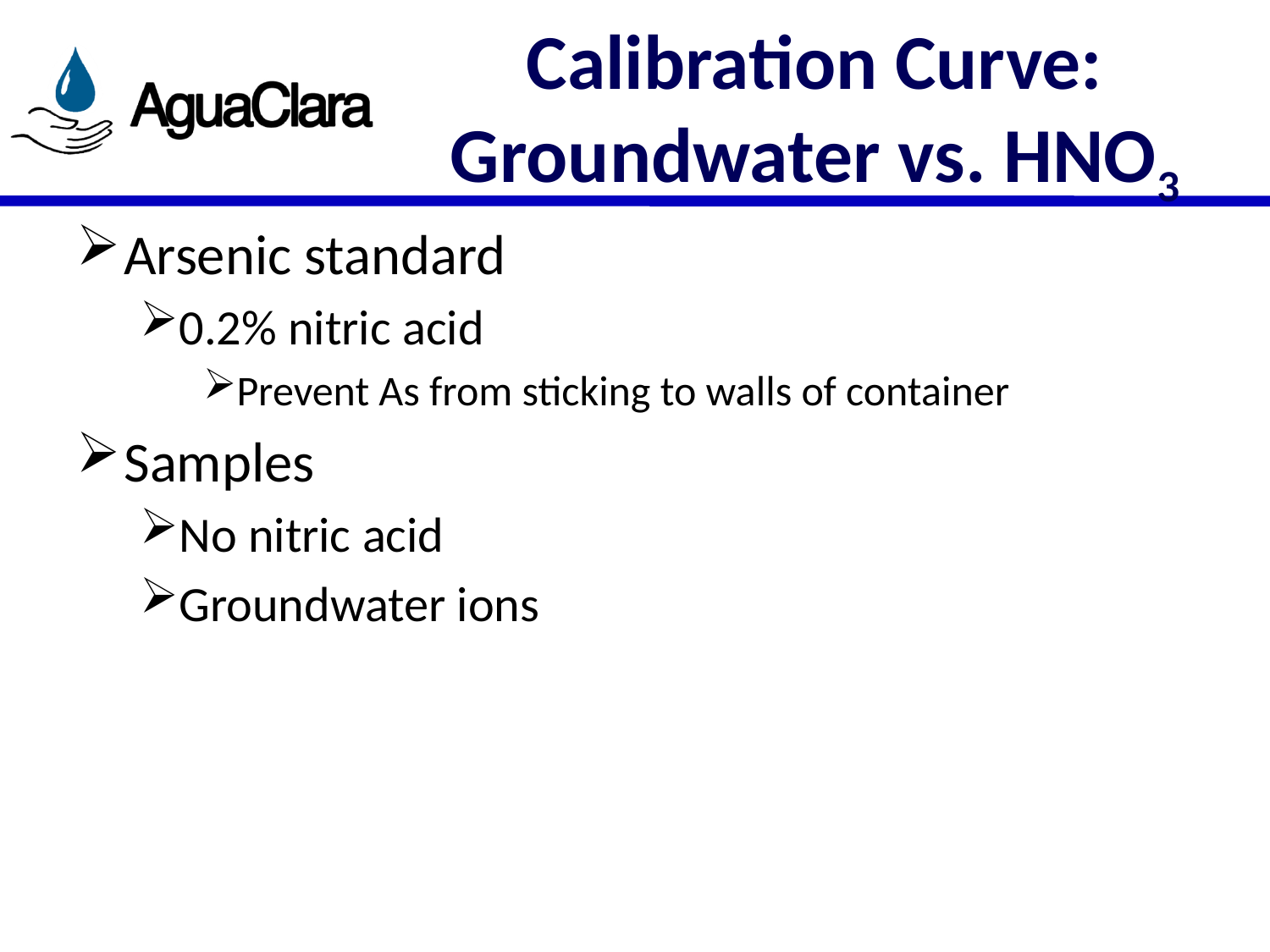

# Calibration Curve: Groundwater vs. HNO3
Arsenic standard
0.2% nitric acid
Prevent As from sticking to walls of container
Samples
No nitric acid
Groundwater ions